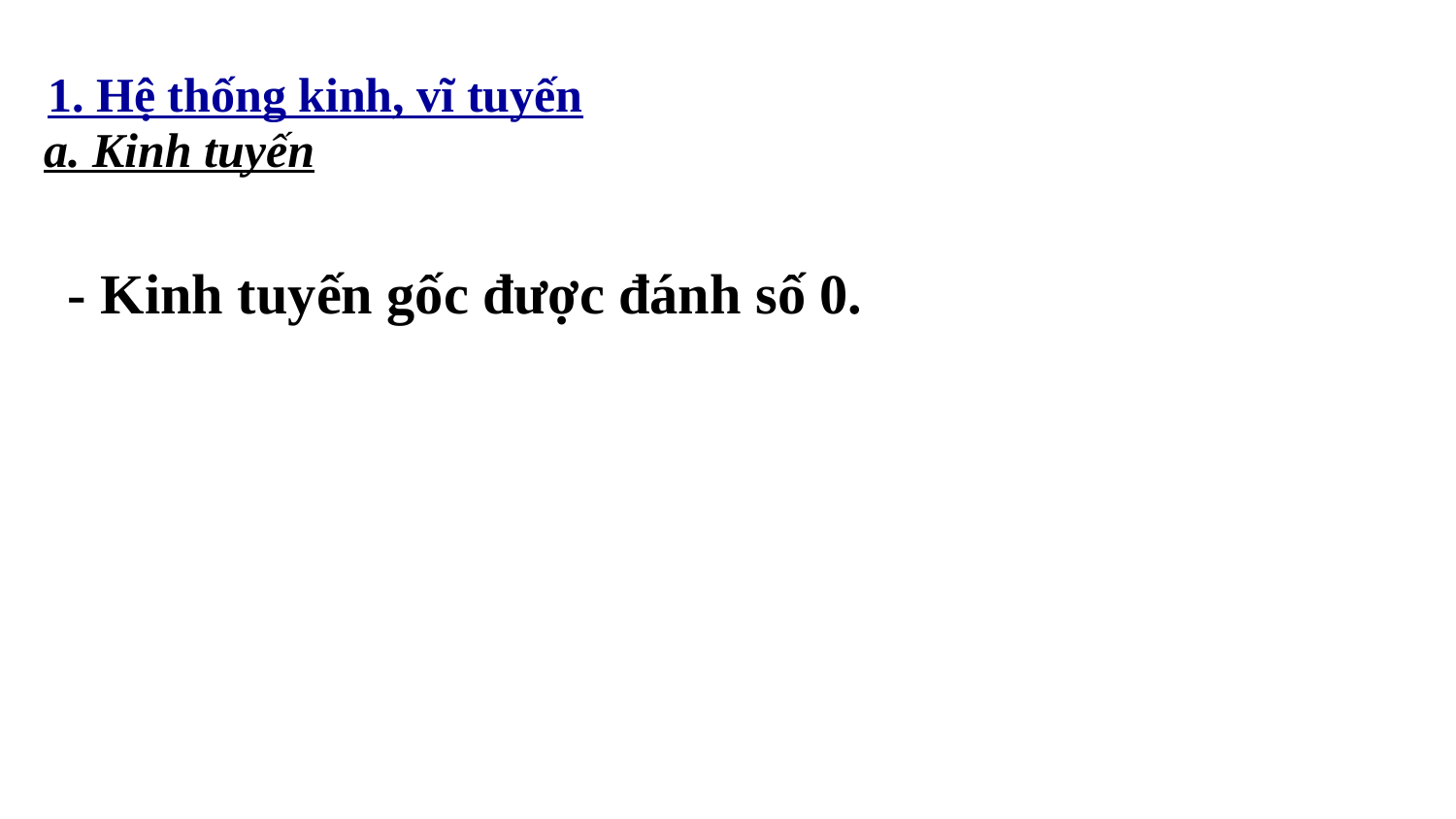

1. Hệ thống kinh, vĩ tuyến
a. Kinh tuyến
- Kinh tuyến gốc được đánh số 0.